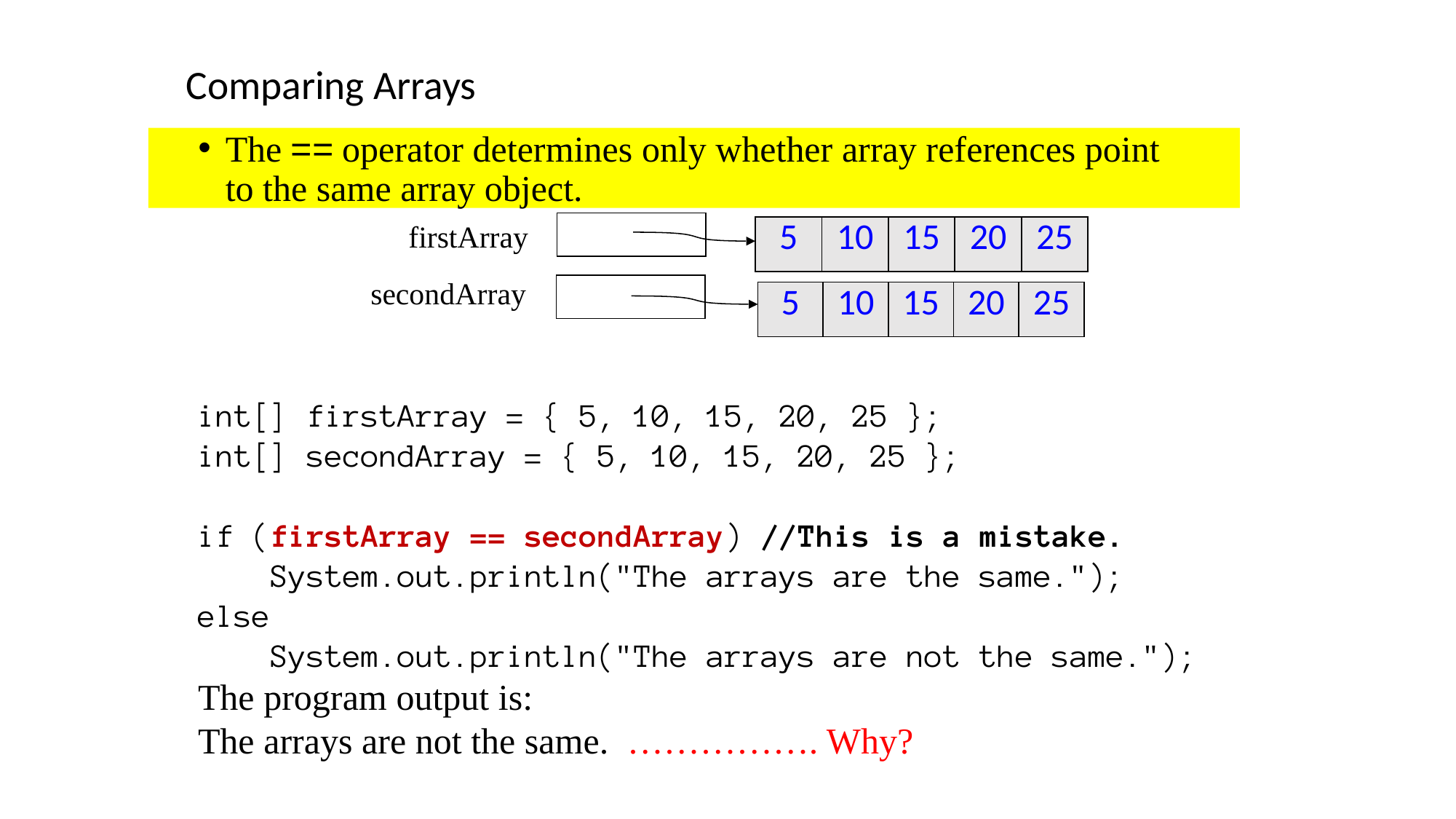

Comparing Arrays
The == operator determines only whether array references point to the same array object.

 firstArray

| 5 | 10 | 15 | 20 | 25 |
| --- | --- | --- | --- | --- |
secondArray

| 5 | 10 | 15 | 20 | 25 |
| --- | --- | --- | --- | --- |
int[] firstArray = { 5, 10, 15, 20, 25 };
int[] secondArray = { 5, 10, 15, 20, 25 };
if (firstArray == secondArray) //This is a mistake.
    System.out.println("The arrays are the same.");
else
    System.out.println("The arrays are not the same.");
The program output is:
The arrays are not the same.  ……………. Why?